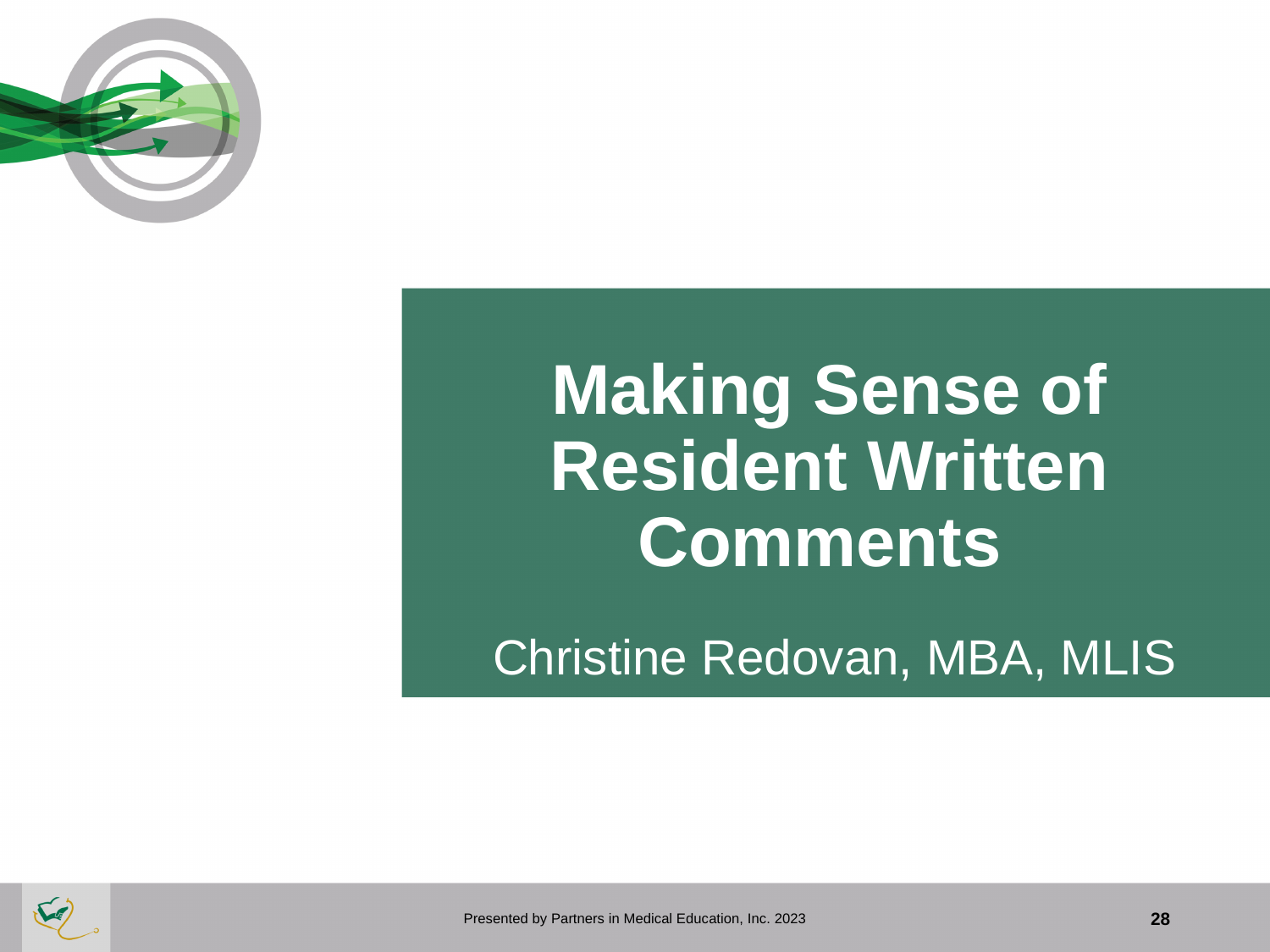

# Making Sense of Resident Written Comments
Christine Redovan, MBA, MLIS
Presented by Partners in Medical Education, Inc. 2023
28